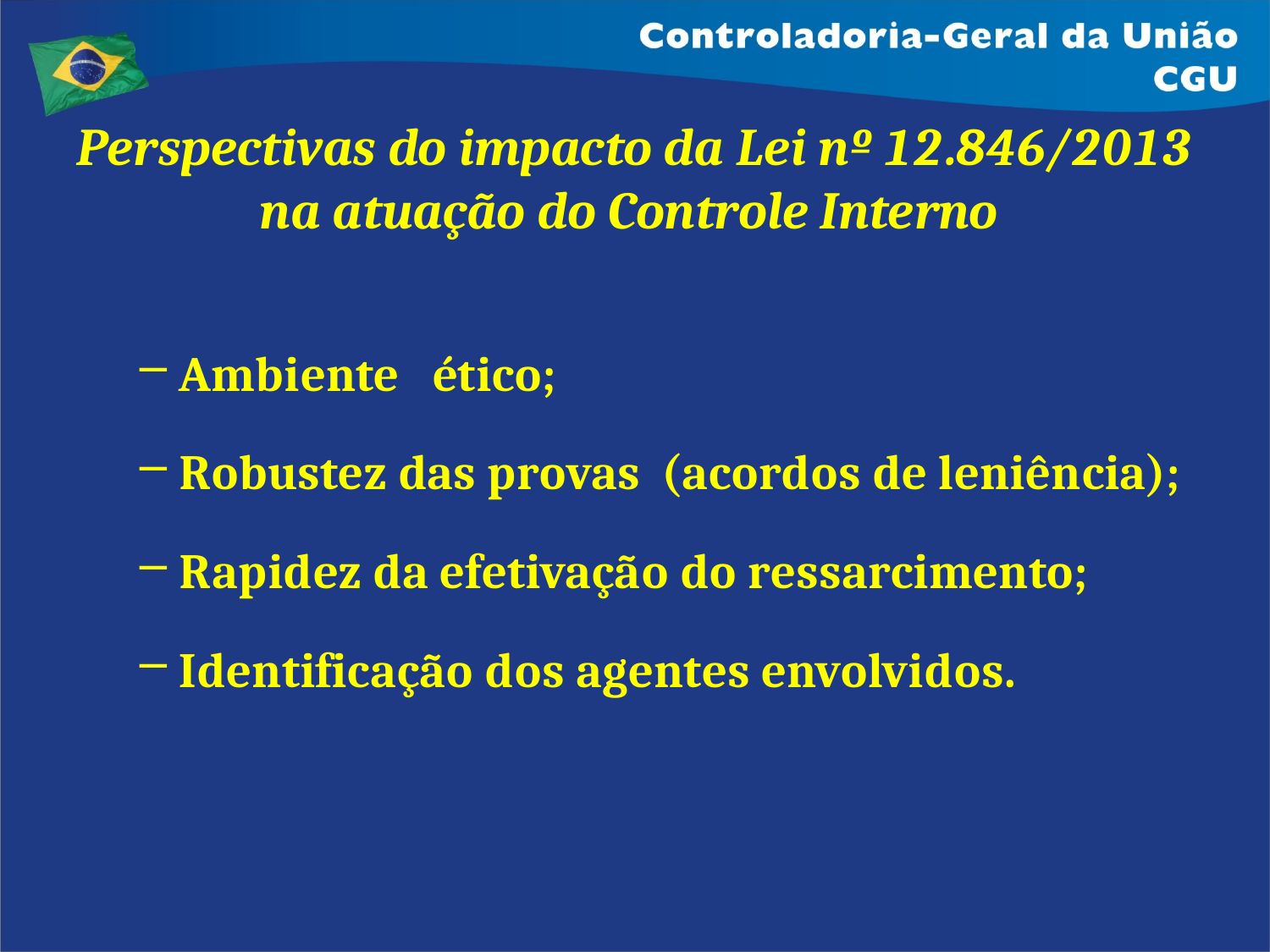

# Perspectivas do impacto da Lei nº 12.846/2013 na atuação do Controle Interno
Ambiente   ético;
Robustez das provas  (acordos de leniência);
Rapidez da efetivação do ressarcimento;
Identificação dos agentes envolvidos.